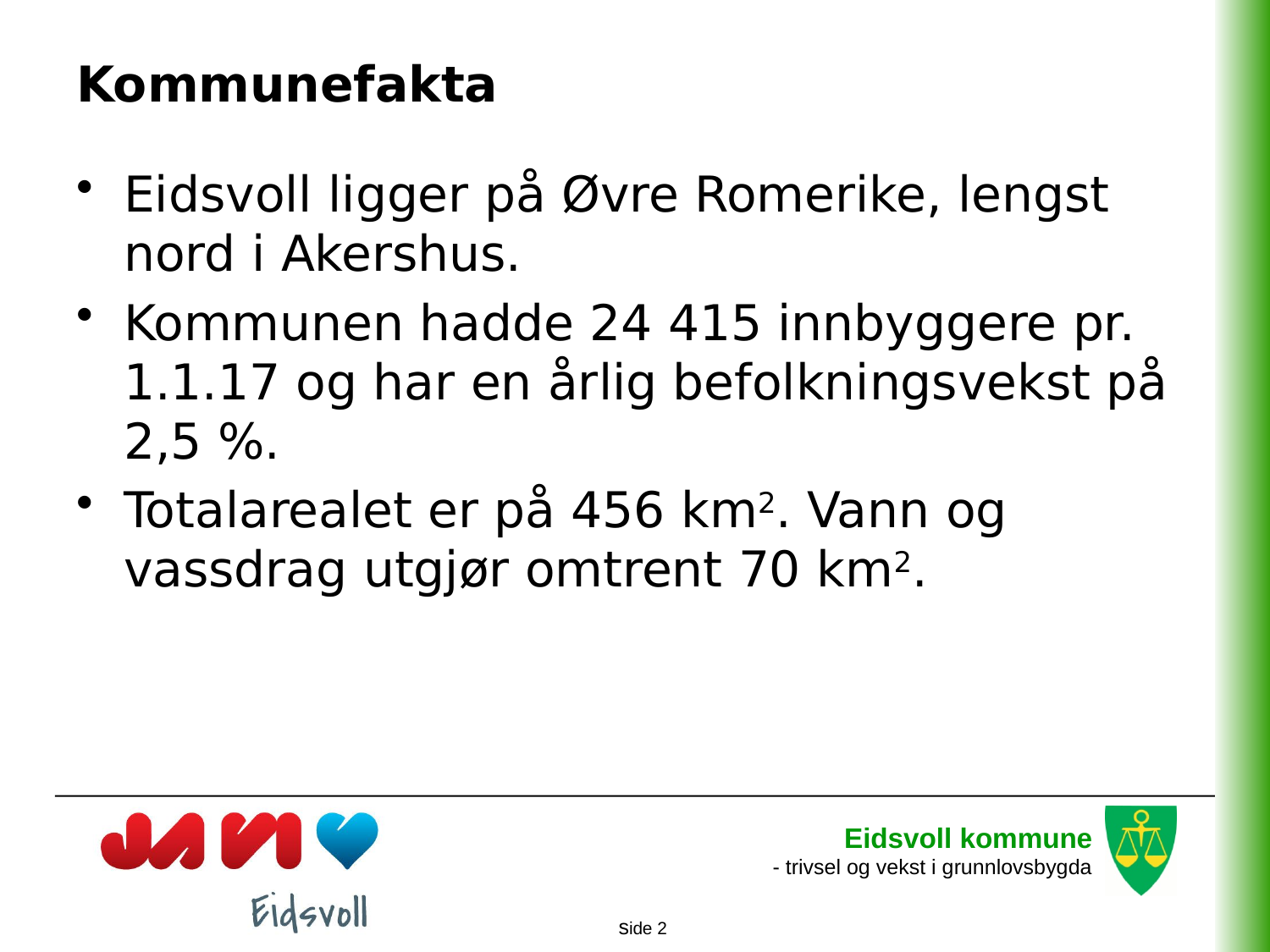

# Kommunefakta
Eidsvoll ligger på Øvre Romerike, lengst nord i Akershus.
Kommunen hadde 24 415 innbyggere pr. 1.1.17 og har en årlig befolkningsvekst på 2,5 %.
Totalarealet er på 456 km2. Vann og vassdrag utgjør omtrent 70 km2.